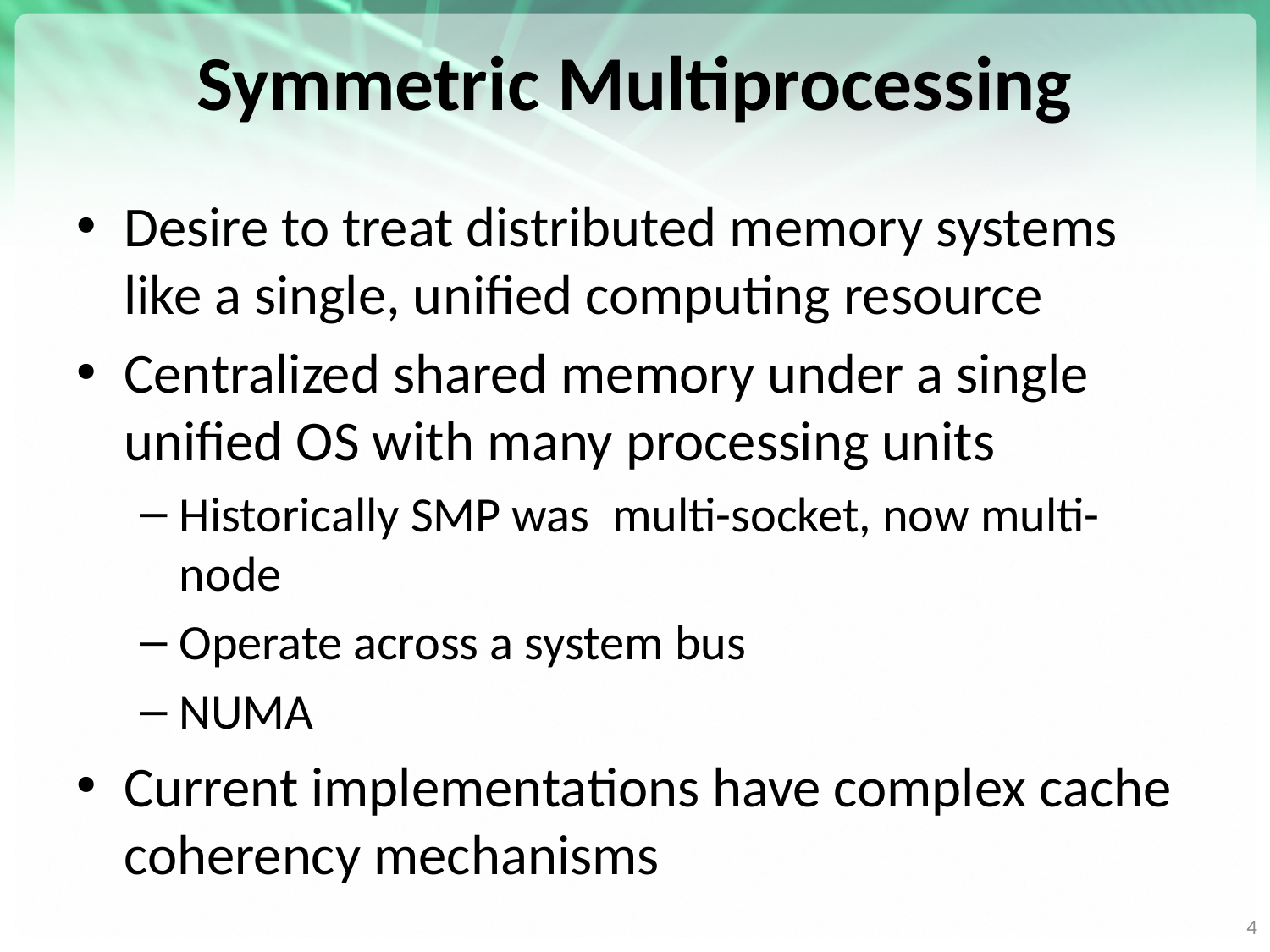

# Symmetric Multiprocessing
Desire to treat distributed memory systems like a single, unified computing resource
Centralized shared memory under a single unified OS with many processing units
Historically SMP was  multi-socket, now multi-node
Operate across a system bus
NUMA
Current implementations have complex cache coherency mechanisms

4